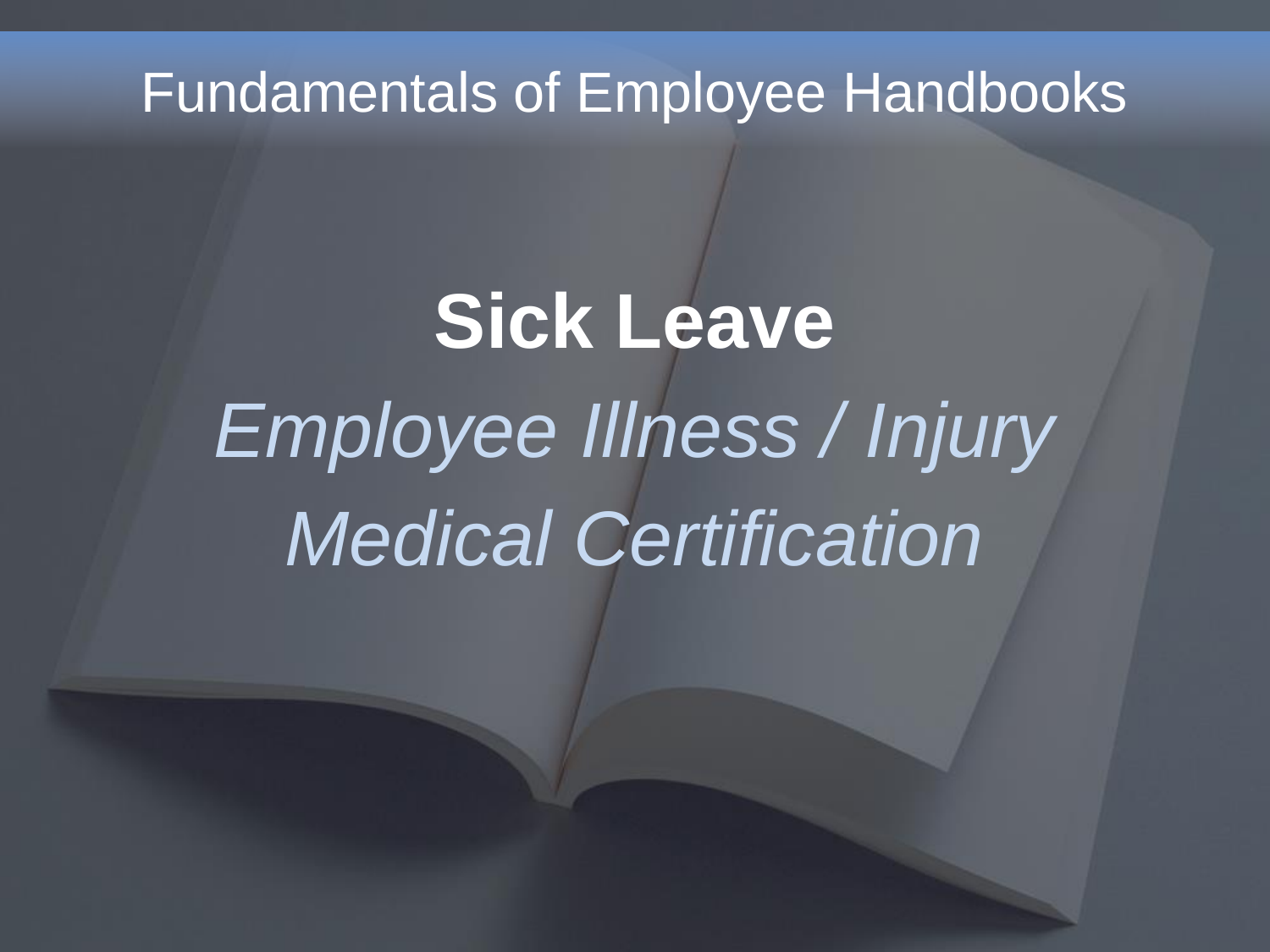

# Fundamentals of Employee Handbooks
Sick Leave
Employee Illness / Injury
Medical Certification